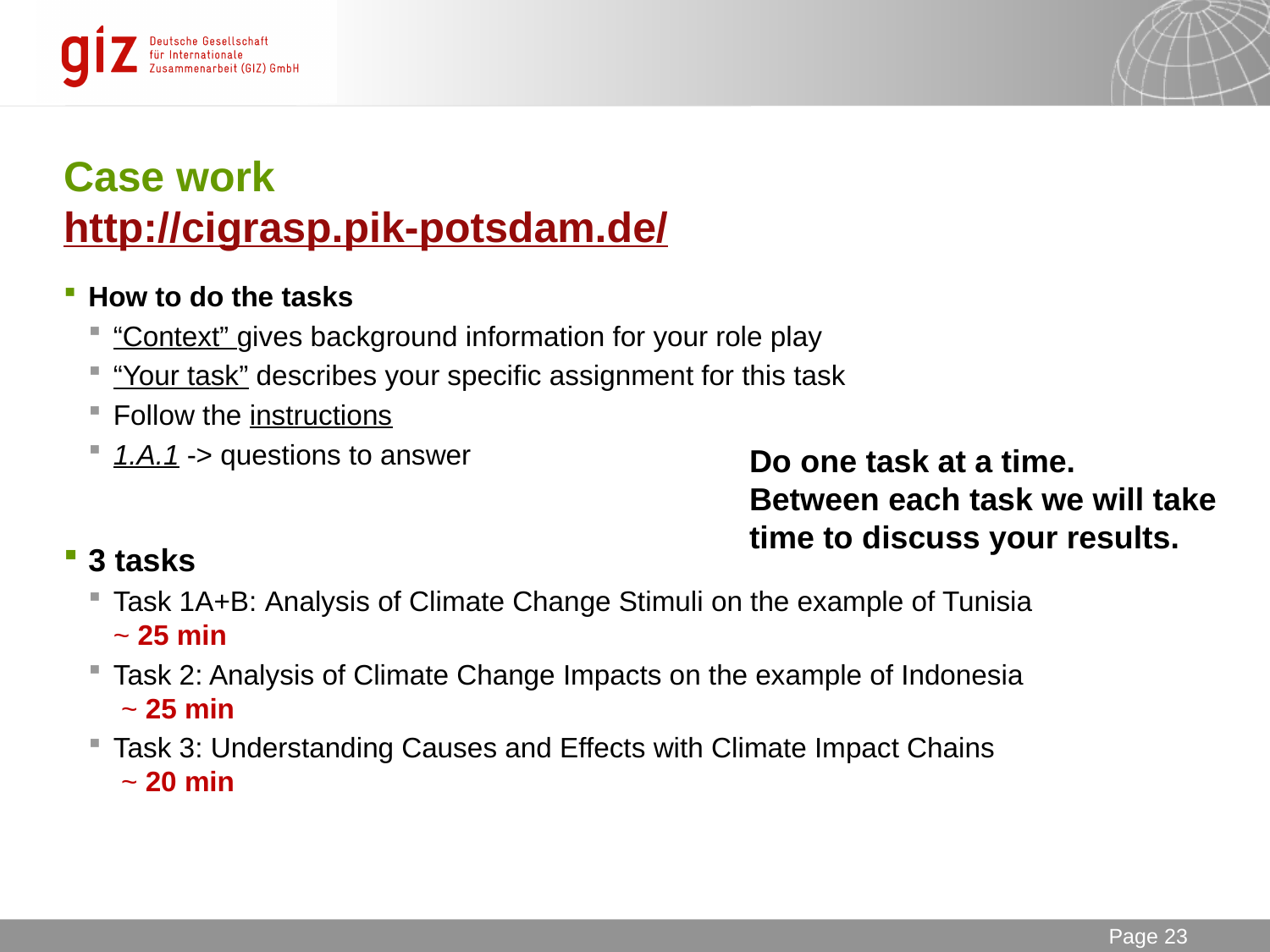

# Case work http://cigrasp.pik-potsdam.de/
How to do the tasks
“Context” gives background information for your role play
“Your task” describes your specific assignment for this task
Follow the instructions
1.A.1 -> questions to answer

3 tasks
Task 1A+B: Analysis of Climate Change Stimuli on the example of Tunisia
~ 25 min
Task 2: Analysis of Climate Change Impacts on the example of Indonesia
 ~ 25 min
Task 3: Understanding Causes and Effects with Climate Impact Chains
 ~ 20 min

Do one task at a time.
Between each task we will take time to discuss your results.